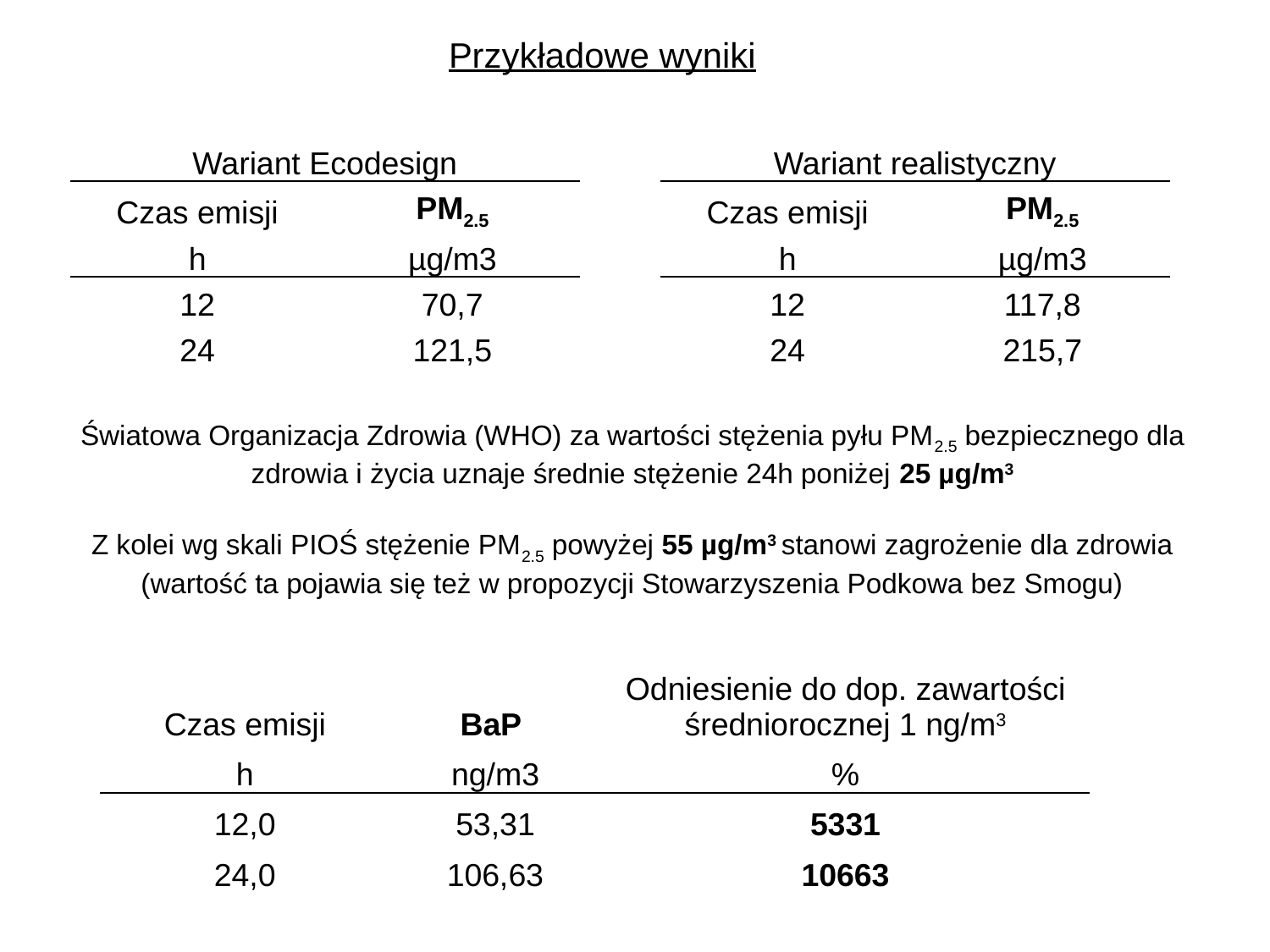

Przykładowe wyniki
| Wariant Ecodesign |  |
| --- | --- |
| Czas emisji | PM2.5 |
| h | µg/m3 |
| 12 | 70,7 |
| 24 | 121,5 |
| Wariant realistyczny |  |
| --- | --- |
| Czas emisji | PM2.5 |
| h | µg/m3 |
| 12 | 117,8 |
| 24 | 215,7 |
Światowa Organizacja Zdrowia (WHO) za wartości stężenia pyłu PM2.5 bezpiecznego dla zdrowia i życia uznaje średnie stężenie 24h poniżej 25 µg/m3

Z kolei wg skali PIOŚ stężenie PM2.5 powyżej 55 µg/m3 stanowi zagrożenie dla zdrowia (wartość ta pojawia się też w propozycji Stowarzyszenia Podkowa bez Smogu)
|  |  | Odniesienie do dop. zawartości średniorocznej 1 ng/m3 |
| --- | --- | --- |
| Czas emisji | BaP |  |
| h | ng/m3 | % |
| 12,0 | 53,31 | 5331 |
| 24,0 | 106,63 | 10663 |